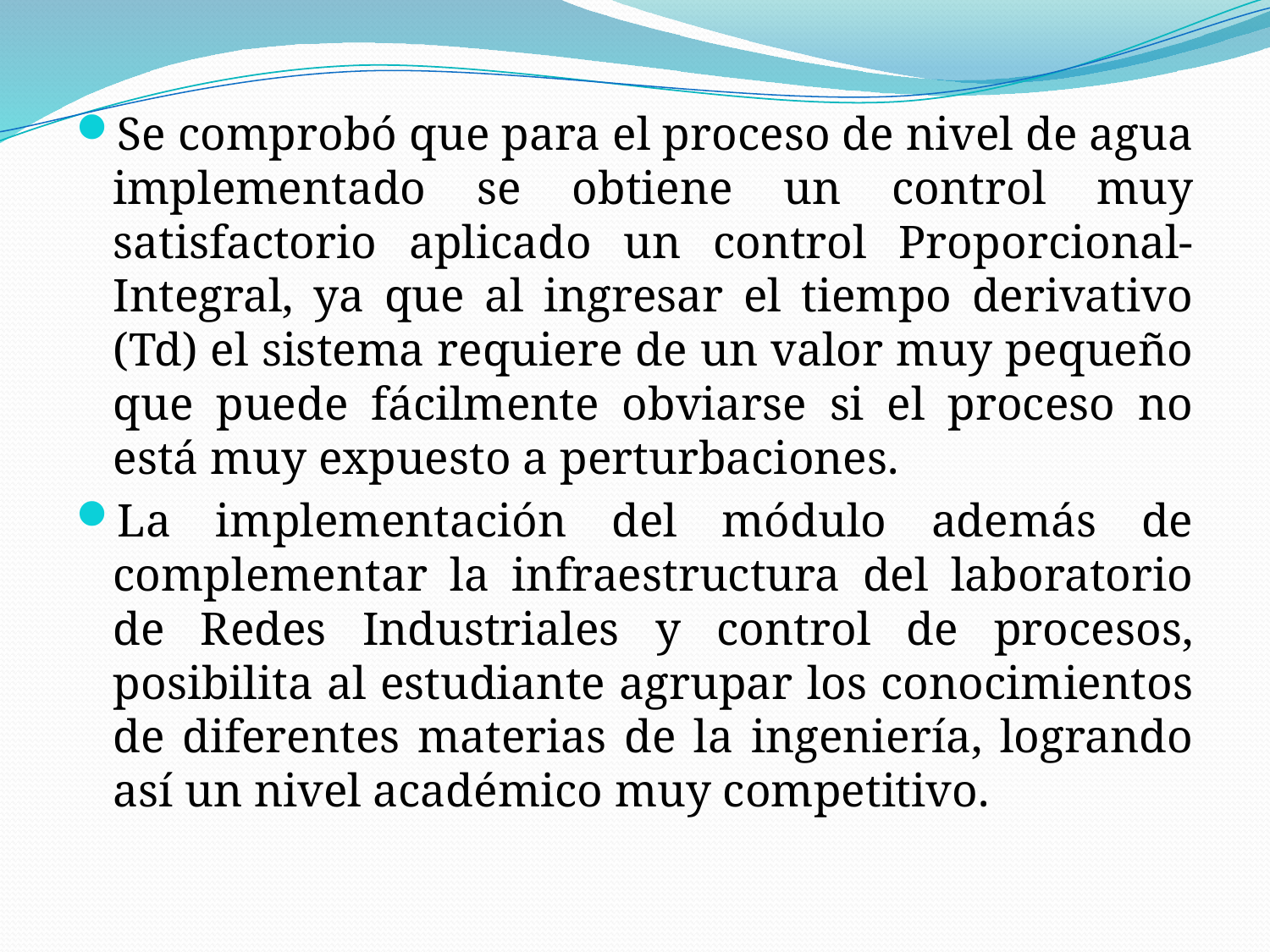

Se comprobó que para el proceso de nivel de agua implementado se obtiene un control muy satisfactorio aplicado un control Proporcional-Integral, ya que al ingresar el tiempo derivativo (Td) el sistema requiere de un valor muy pequeño que puede fácilmente obviarse si el proceso no está muy expuesto a perturbaciones.
La implementación del módulo además de complementar la infraestructura del laboratorio de Redes Industriales y control de procesos, posibilita al estudiante agrupar los conocimientos de diferentes materias de la ingeniería, logrando así un nivel académico muy competitivo.